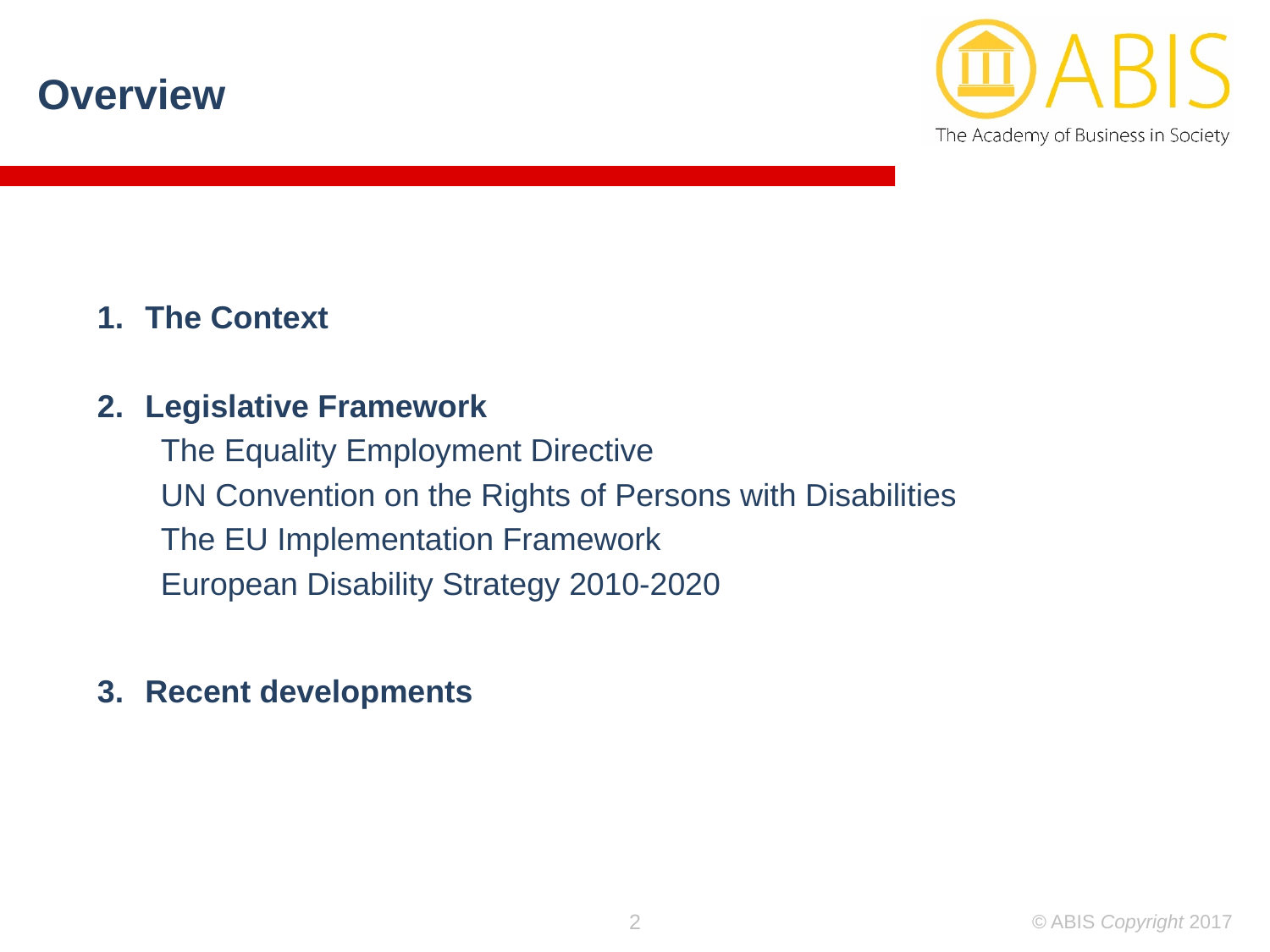

Overview

The Context

Legislative Framework
The Equality Employment Directive
UN Convention on the Rights of Persons with Disabilities
The EU Implementation Framework
European Disability Strategy 2010-2020

Recent developments

2